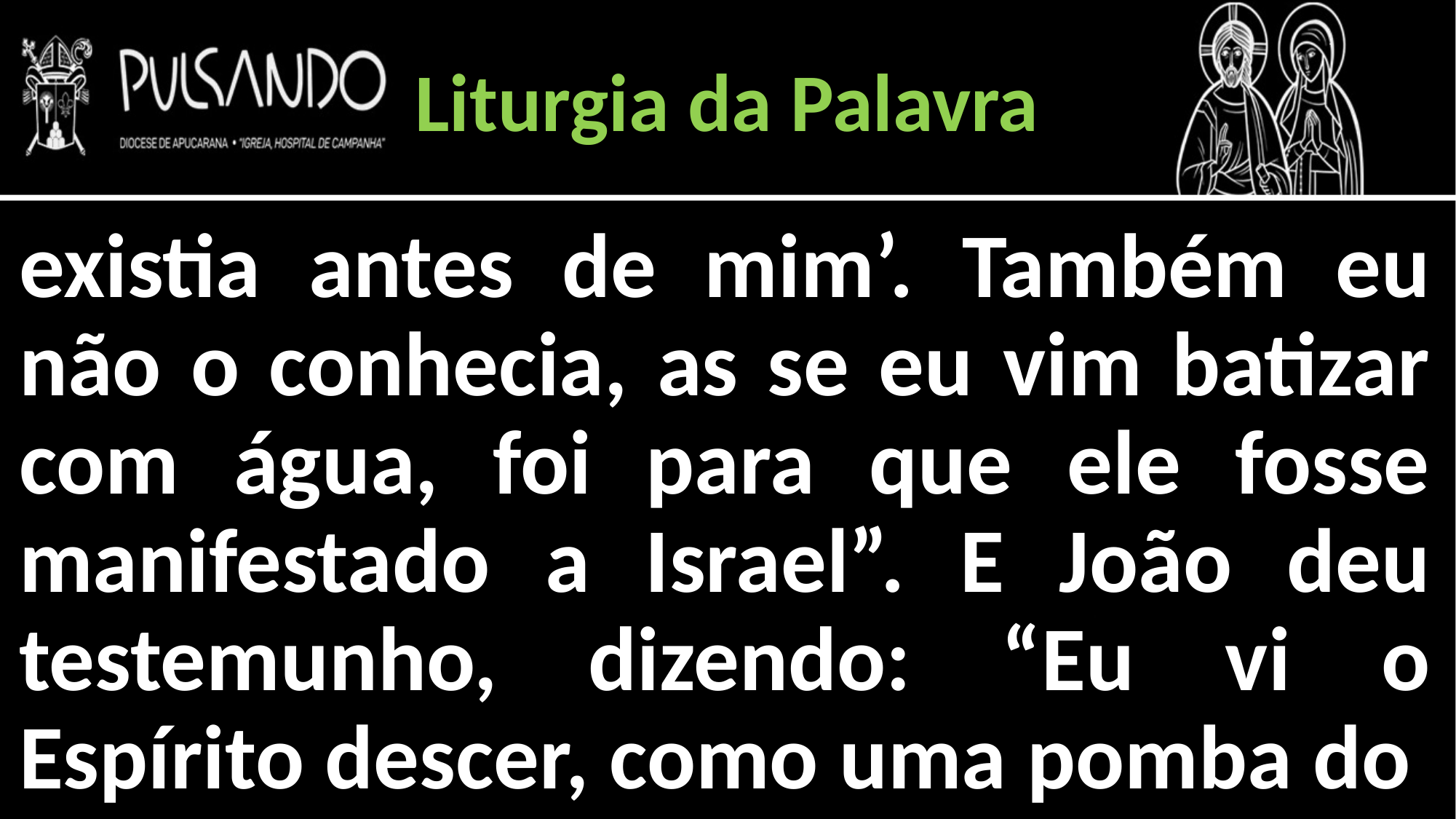

Liturgia da Palavra
existia antes de mim’. Também eu não o conhecia, as se eu vim batizar com água, foi para que ele fosse manifestado a Israel”. E João deu testemunho, dizendo: “Eu vi o Espírito descer, como uma pomba do